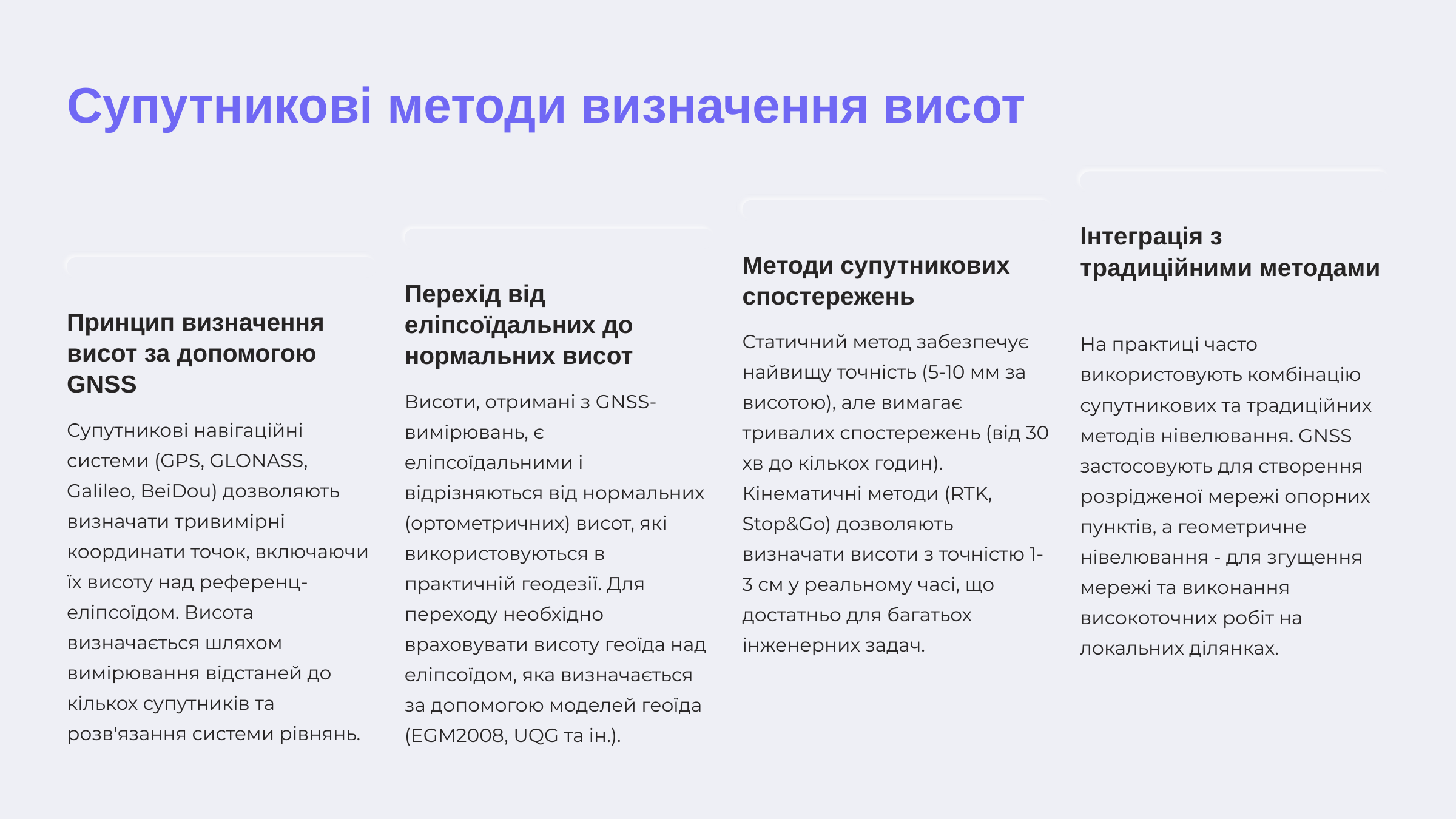

Супутникові методи визначення висот

Інтеграція з традиційними методами

Методи супутникових спостережень

Перехід від еліпсоїдальних до нормальних висот
Принцип визначення висот за допомогою GNSS
Статичний метод забезпечує найвищу точність (5-10 мм за висотою), але вимагає тривалих спостережень (від 30 хв до кількох годин). Кінематичні методи (RTK, Stop&Go) дозволяють визначати висоти з точністю 1-3 см у реальному часі, що достатньо для багатьох інженерних задач.
На практиці часто використовують комбінацію супутникових та традиційних методів нівелювання. GNSS застосовують для створення розрідженої мережі опорних пунктів, а геометричне нівелювання - для згущення мережі та виконання високоточних робіт на локальних ділянках.
Висоти, отримані з GNSS-вимірювань, є еліпсоїдальними і відрізняються від нормальних (ортометричних) висот, які використовуються в практичній геодезії. Для переходу необхідно враховувати висоту геоїда над еліпсоїдом, яка визначається за допомогою моделей геоїда (EGM2008, UQG та ін.).
Супутникові навігаційні системи (GPS, GLONASS, Galileo, BeiDou) дозволяють визначати тривимірні координати точок, включаючи їх висоту над референц-еліпсоїдом. Висота визначається шляхом вимірювання відстаней до кількох супутників та розв'язання системи рівнянь.